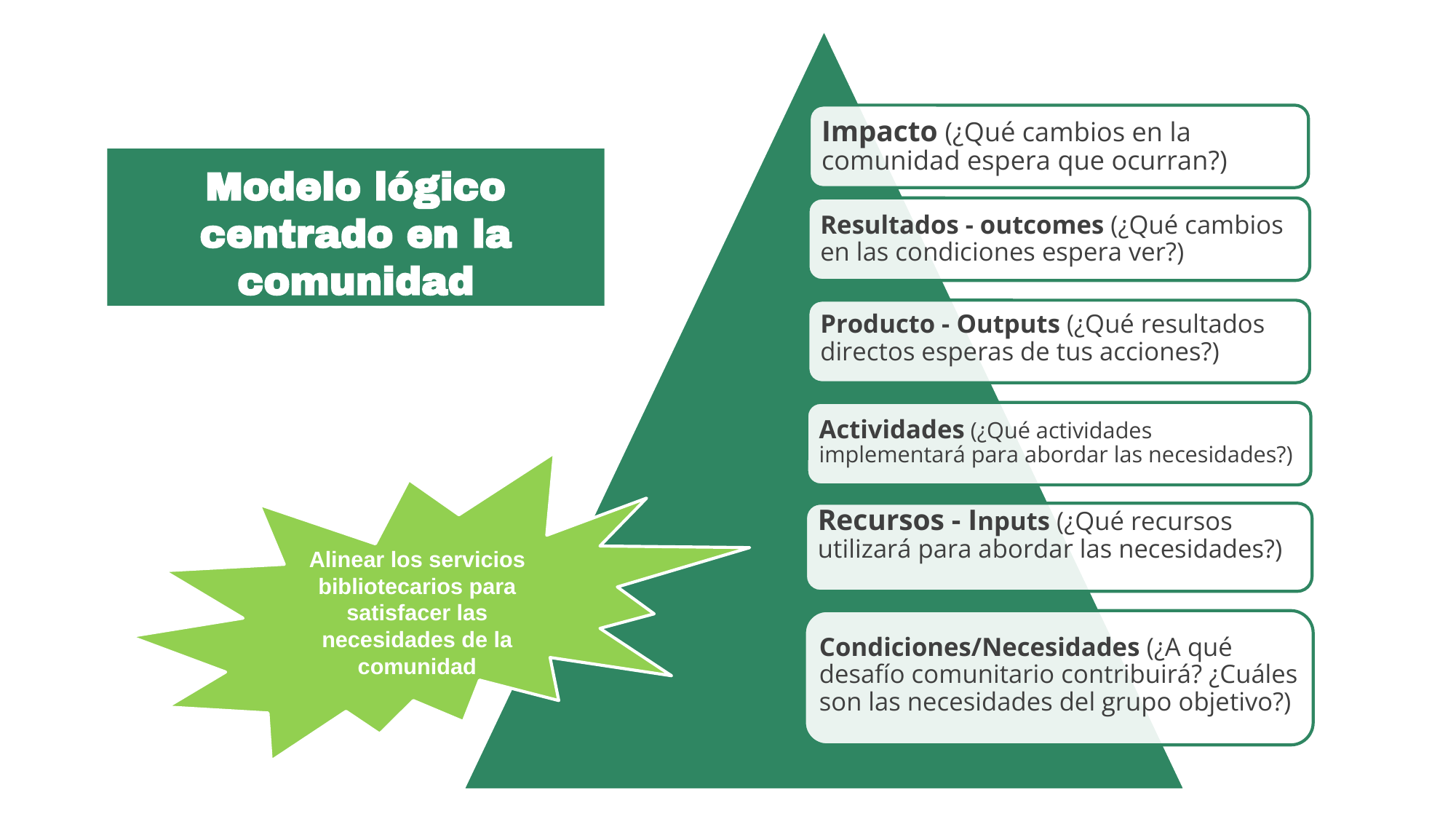

Impacto (¿Qué cambios en la comunidad espera que ocurran?)

Resultados - outcomes (¿Qué cambios en las condiciones espera ver?)

Producto - Outputs (¿Qué resultados directos esperas de tus acciones?)
Actividades (¿Qué actividades implementará para abordar las necesidades?)

Recursos - Inputs (¿Qué recursos utilizará para abordar las necesidades?)

Condiciones/Necesidades (¿A qué desafío comunitario contribuirá? ¿Cuáles son las necesidades del grupo objetivo?)

Modelo lógico centrado en la comunidad
Alinear los servicios bibliotecarios para satisfacer las necesidades de la comunidad